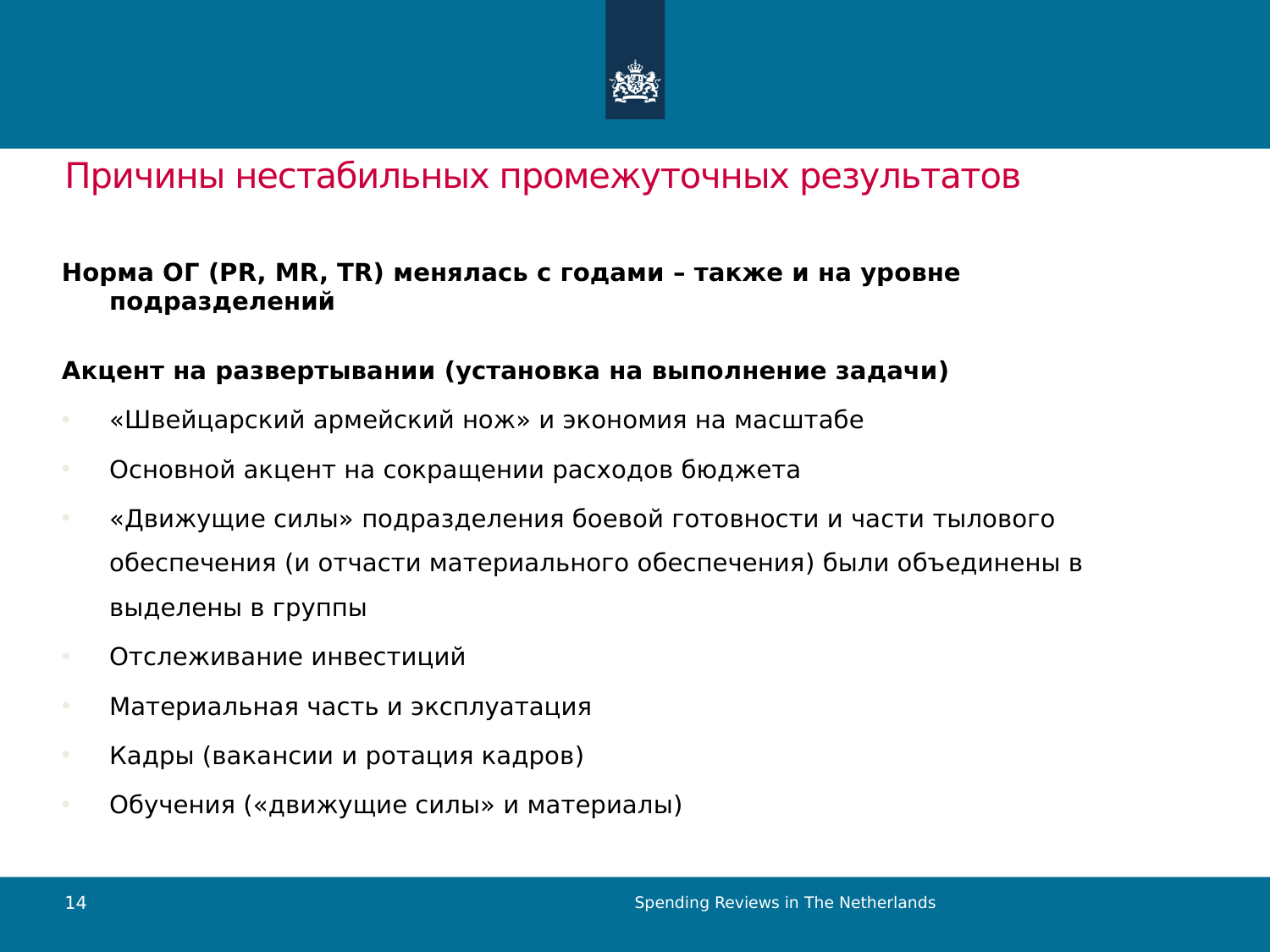

# Причины нестабильных промежуточных результатов
Норма ОГ (PR, MR, TR) менялась с годами – также и на уровне подразделений

Акцент на развертывании (установка на выполнение задачи)
«Швейцарский армейский нож» и экономия на масштабе
Основной акцент на сокращении расходов бюджета
«Движущие силы» подразделения боевой готовности и части тылового обеспечения (и отчасти материального обеспечения) были объединены в выделены в группы
Отслеживание инвестиций
Материальная часть и эксплуатация
Кадры (вакансии и ротация кадров)
Обучения («движущие силы» и материалы)
Spending Reviews in The Netherlands